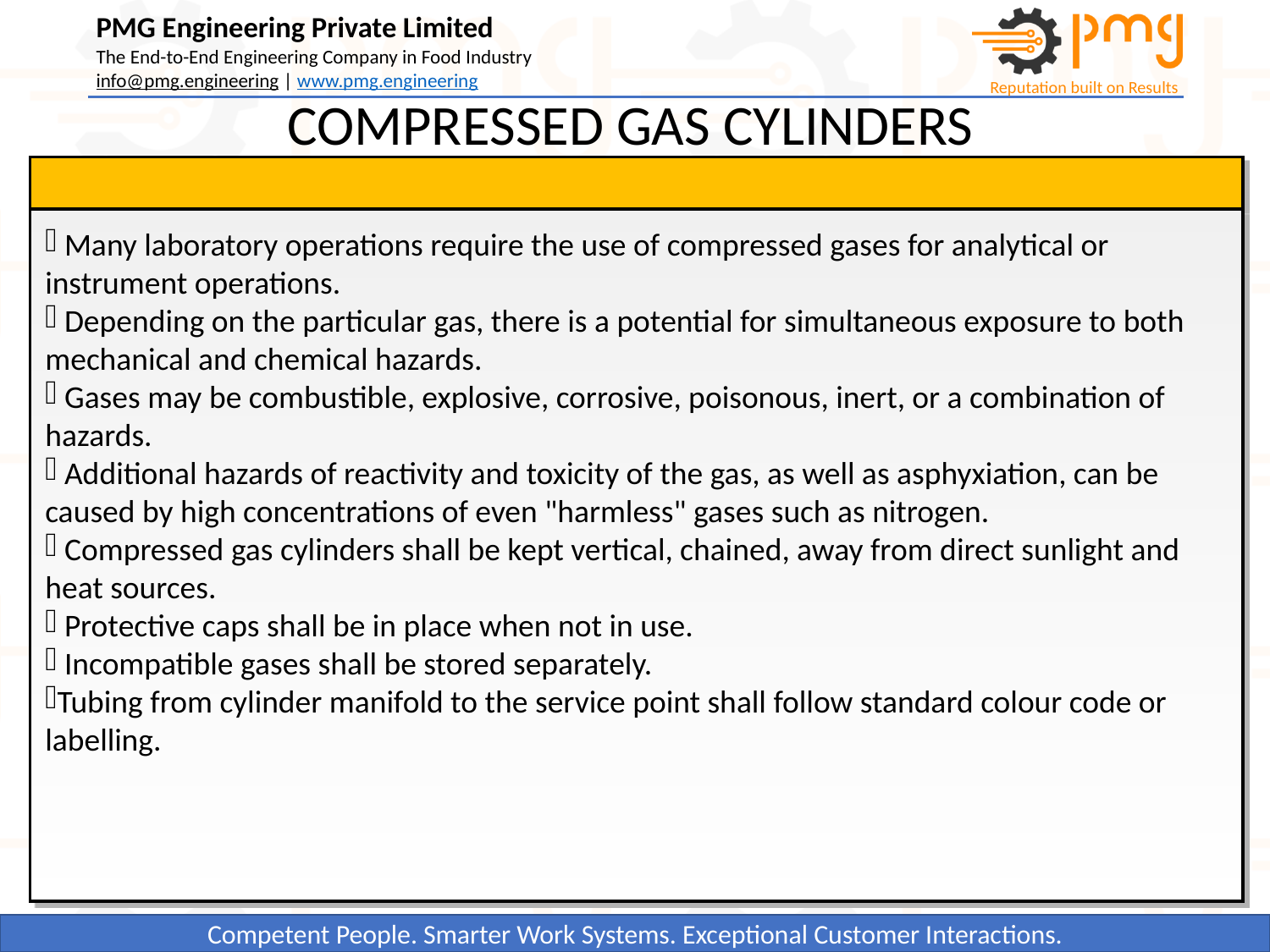

COMPRESSED GAS CYLINDERS

 Many laboratory operations require the use of compressed gases for analytical or instrument operations.
 Depending on the particular gas, there is a potential for simultaneous exposure to both mechanical and chemical hazards.
 Gases may be combustible, explosive, corrosive, poisonous, inert, or a combination of hazards.
 Additional hazards of reactivity and toxicity of the gas, as well as asphyxiation, can be caused by high concentrations of even "harmless" gases such as nitrogen.
 Compressed gas cylinders shall be kept vertical, chained, away from direct sunlight and heat sources.
 Protective caps shall be in place when not in use.
 Incompatible gases shall be stored separately.
Tubing from cylinder manifold to the service point shall follow standard colour code or labelling.